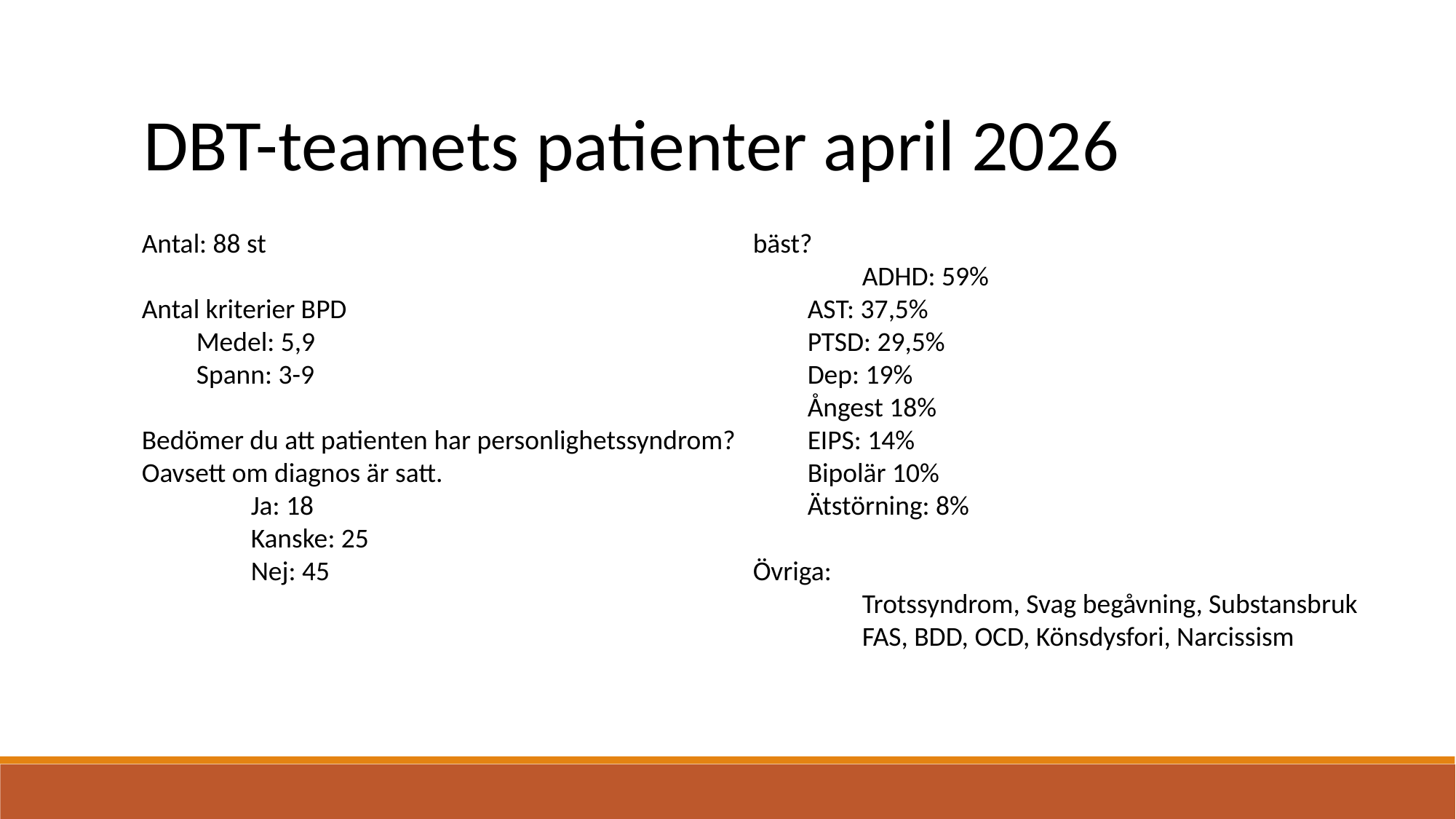

DBT-teamets patienter april 2026

Antal: 88 st

Antal kriterier BPD
Medel: 5,9
Spann: 3-9

Bedömer du att patienten har personlighetssyndrom? Oavsett om diagnos är satt.
	Ja: 18
	Kanske: 25
	Nej: 45

Vilken/vilka diagnoser beskriver grundproblematik bäst?
	ADHD: 59%
AST: 37,5%
PTSD: 29,5%
Dep: 19%
Ångest 18%
EIPS: 14%
Bipolär 10%
Ätstörning: 8%

Övriga:
	Trotssyndrom, Svag begåvning, Substansbruk
	FAS, BDD, OCD, Könsdysfori, Narcissism